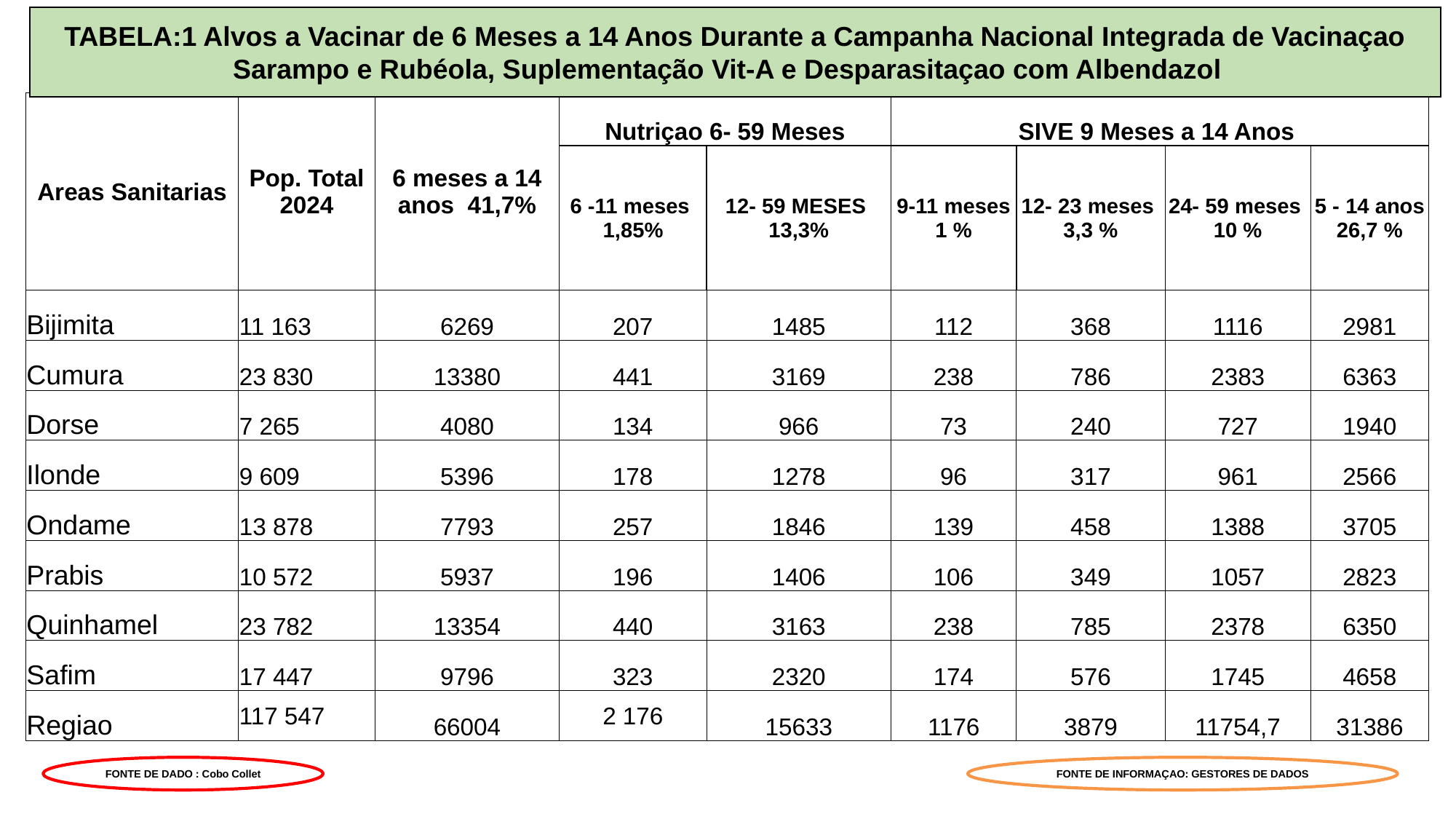

TABELA:1 Alvos a Vacinar de 6 Meses a 14 Anos Durante a Campanha Nacional Integrada de Vacinaçao Sarampo e Rubéola, Suplementação Vit-A e Desparasitaçao com Albendazol
| Areas Sanitarias | Pop. Total 2024 | 6 meses a 14 anos 41,7% | Nutriçao 6- 59 Meses |  | SIVE 9 Meses a 14 Anos |  |  |  |
| --- | --- | --- | --- | --- | --- | --- | --- | --- |
|  |  |  | 6 -11 meses 1,85% | 12- 59 MESES 13,3% | 9-11 meses 1 % | 12- 23 meses 3,3 % | 24- 59 meses 10 % | 5 - 14 anos 26,7 % |
| Bijimita | 11 163 | 6269 | 207 | 1485 | 112 | 368 | 1116 | 2981 |
| Cumura | 23 830 | 13380 | 441 | 3169 | 238 | 786 | 2383 | 6363 |
| Dorse | 7 265 | 4080 | 134 | 966 | 73 | 240 | 727 | 1940 |
| Ilonde | 9 609 | 5396 | 178 | 1278 | 96 | 317 | 961 | 2566 |
| Ondame | 13 878 | 7793 | 257 | 1846 | 139 | 458 | 1388 | 3705 |
| Prabis | 10 572 | 5937 | 196 | 1406 | 106 | 349 | 1057 | 2823 |
| Quinhamel | 23 782 | 13354 | 440 | 3163 | 238 | 785 | 2378 | 6350 |
| Safim | 17 447 | 9796 | 323 | 2320 | 174 | 576 | 1745 | 4658 |
| Regiao | 117 547 | 66004 | 2 176 | 15633 | 1176 | 3879 | 11754,7 | 31386 |
FONTE DE DADO : Cobo Collet
FONTE DE INFORMAÇAO: GESTORES DE DADOS